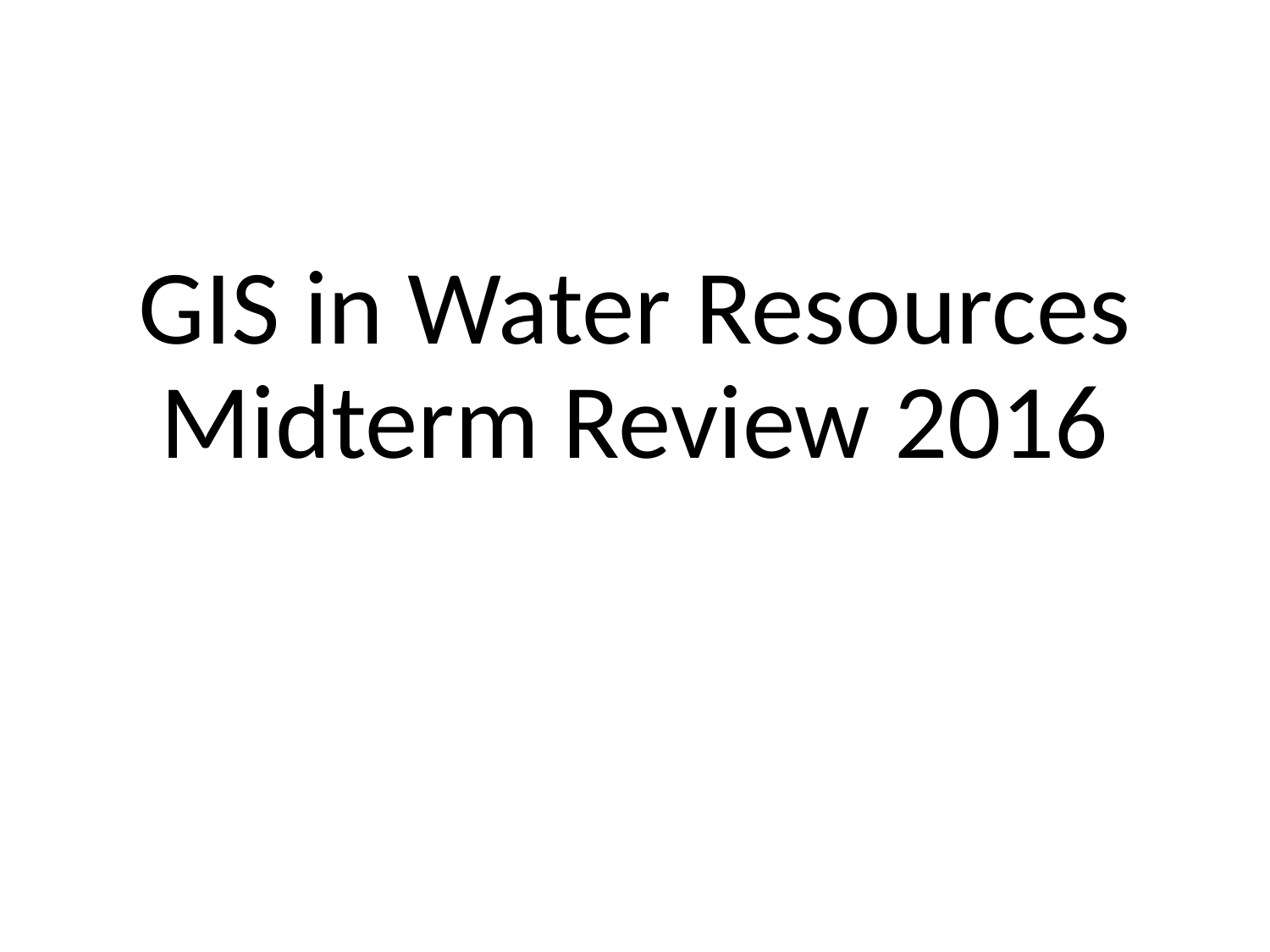

# GIS in Water Resources Midterm Review 2016